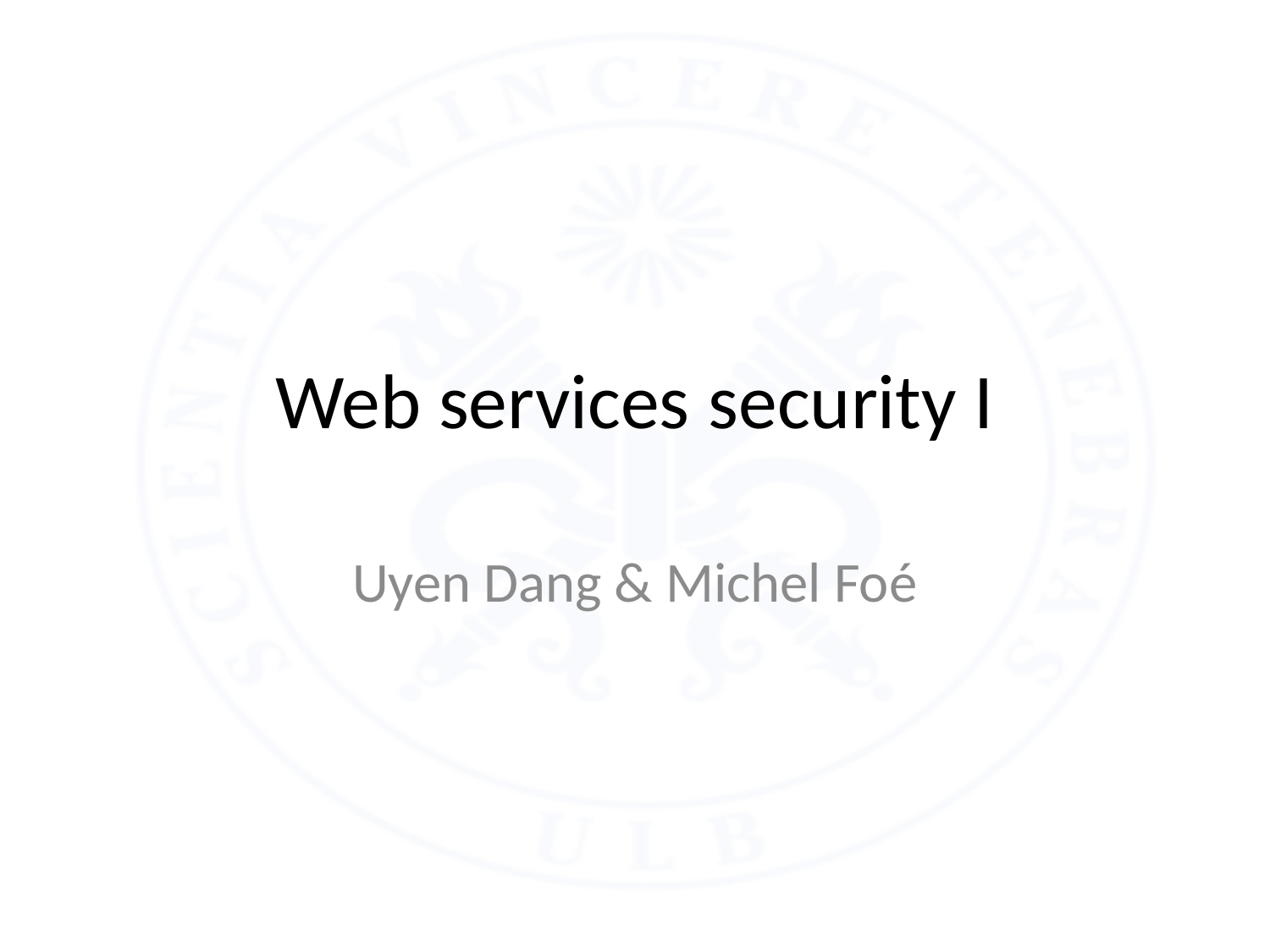

# Web services security I
Uyen Dang & Michel Foé